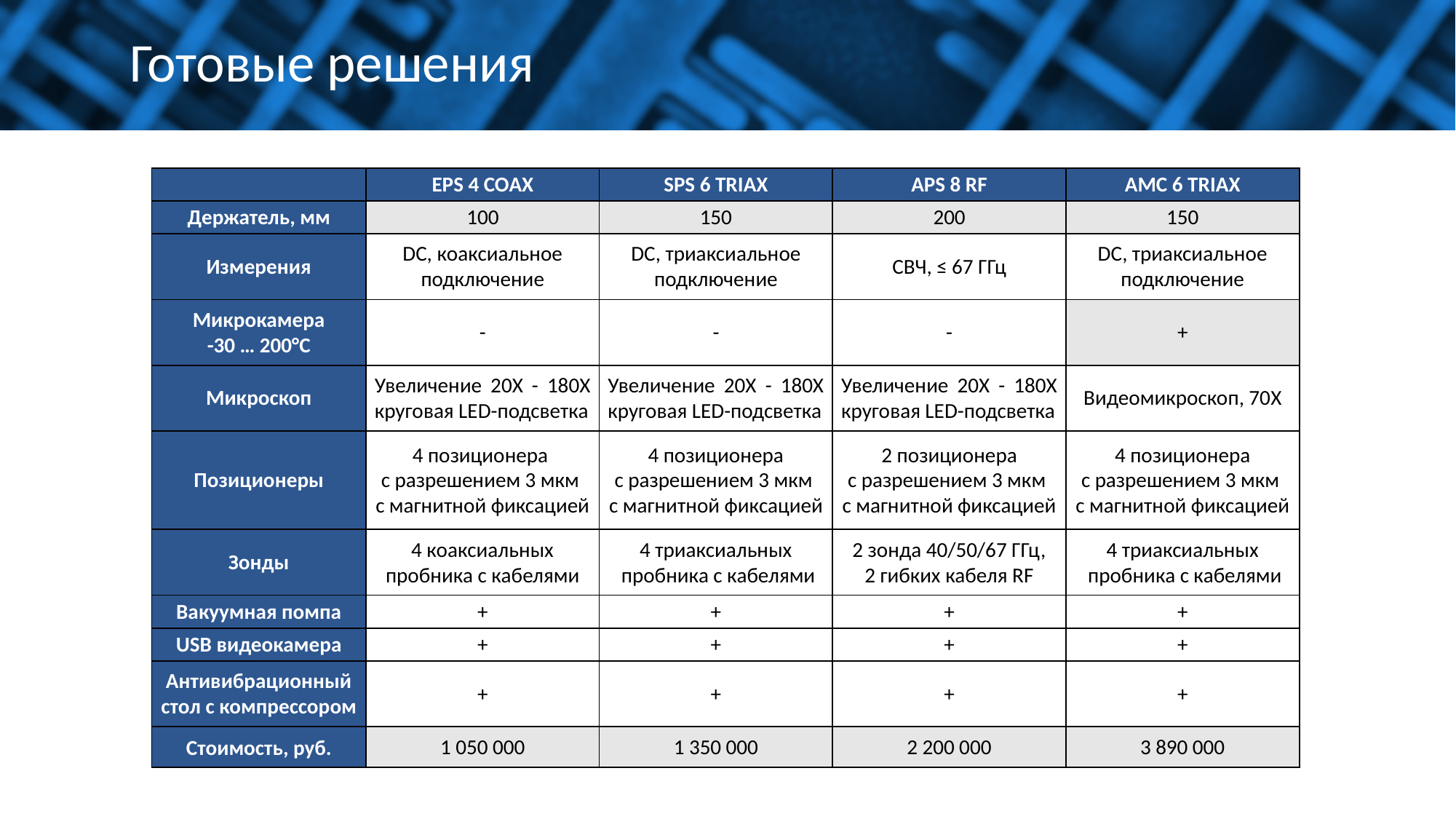

# Готовые решения
|  | EPS 4 COAX | SPS 6 TRIAX | APS 8 RF | AMC 6 TRIAX |
| --- | --- | --- | --- | --- |
| Держатель, мм | 100 | 150 | 200 | 150 |
| Измерения | DC, коаксиальное подключение | DC, триаксиальное подключение | СВЧ, ≤ 67 ГГц | DC, триаксиальное подключение |
| Микрокамера -30 … 200°C | - | - | - | + |
| Микроскоп | Увеличение 20X - 180X круговая LED-подсветка | Увеличение 20X - 180X круговая LED-подсветка | Увеличение 20X - 180X круговая LED-подсветка | Видеомикроскоп, 70X |
| Позиционеры | 4 позиционера с разрешением 3 мкм с магнитной фиксацией | 4 позиционера с разрешением 3 мкм с магнитной фиксацией | 2 позиционера с разрешением 3 мкм с магнитной фиксацией | 4 позиционера с разрешением 3 мкм с магнитной фиксацией |
| Зонды | 4 коаксиальных пробника с кабелями | 4 триаксиальных пробника с кабелями | 2 зонда 40/50/67 ГГц, 2 гибких кабеля RF | 4 триаксиальных пробника с кабелями |
| Вакуумная помпа | + | + | + | + |
| USB видеокамера | + | + | + | + |
| Антивибрационный стол с компрессором | + | + | + | + |
| Стоимость, руб. | 1 050 000 | 1 350 000 | 2 200 000 | 3 890 000 |